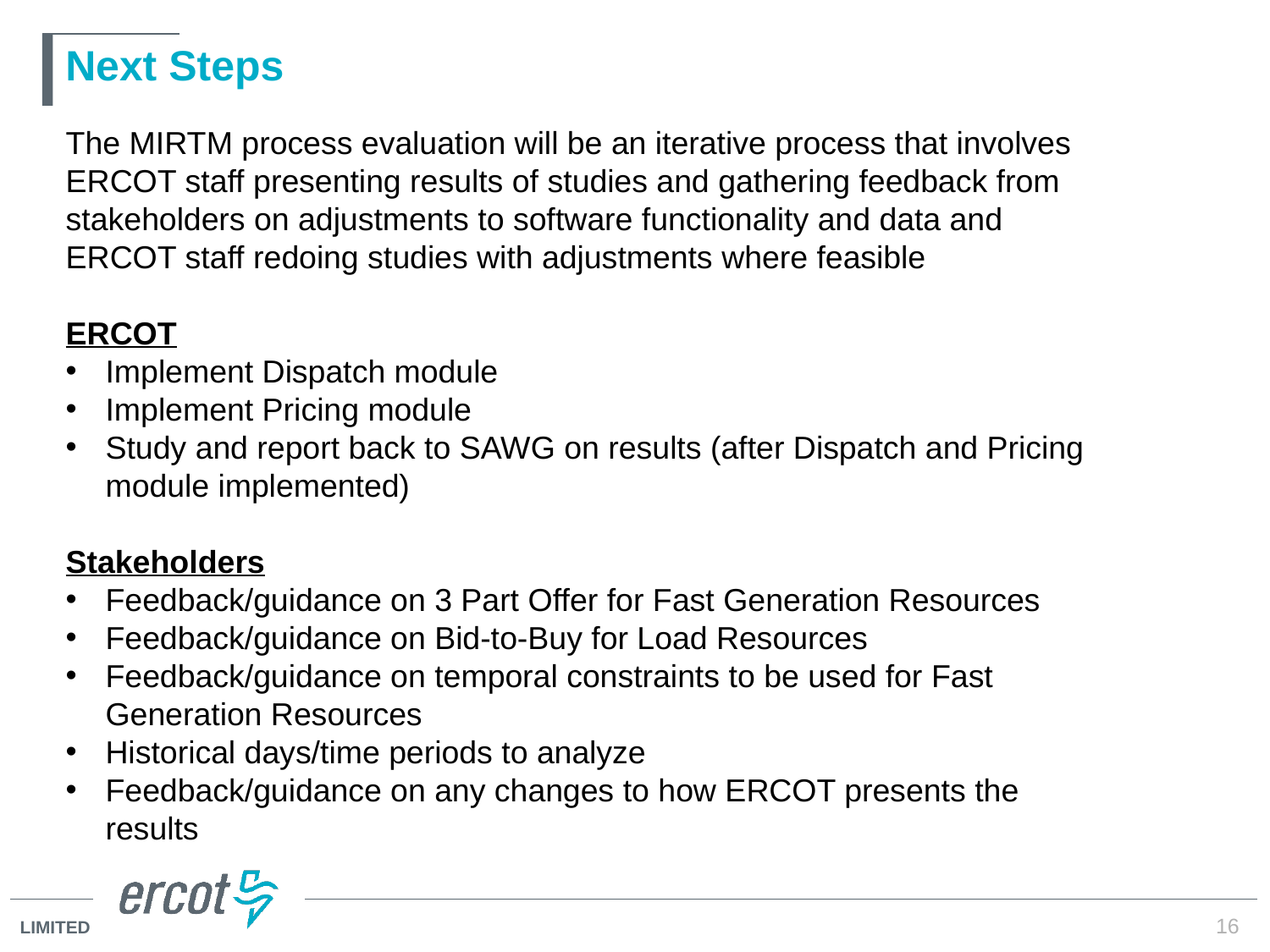

# Next Steps
The MIRTM process evaluation will be an iterative process that involves ERCOT staff presenting results of studies and gathering feedback from stakeholders on adjustments to software functionality and data and ERCOT staff redoing studies with adjustments where feasible

ERCOT
Implement Dispatch module
Implement Pricing module
Study and report back to SAWG on results (after Dispatch and Pricing module implemented)

Stakeholders
Feedback/guidance on 3 Part Offer for Fast Generation Resources
Feedback/guidance on Bid-to-Buy for Load Resources
Feedback/guidance on temporal constraints to be used for Fast Generation Resources
Historical days/time periods to analyze
Feedback/guidance on any changes to how ERCOT presents the results

16